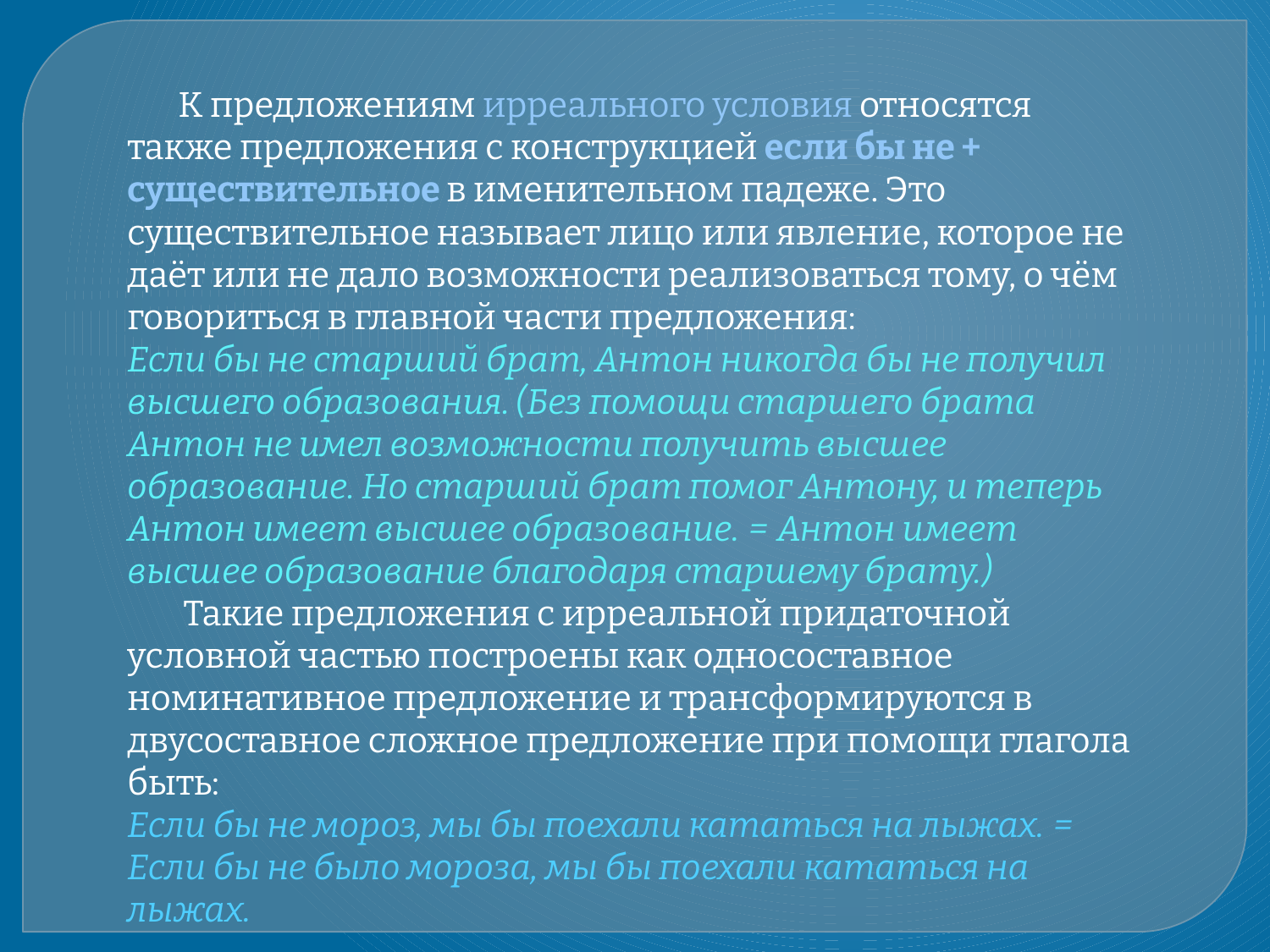

К предложениям ирреального условия относятся также предложения с конструкцией если бы не + существительное в именительном падеже. Это существительное называет лицо или явление, которое не даёт или не дало возможности реализоваться тому, о чём говориться в главной части предложения:
Если бы не старший брат, Антон никогда бы не получил высшего образования. (Без помощи старшего брата Антон не имел возможности получить высшее образование. Но старший брат помог Антону, и теперь Антон имеет высшее образование. = Антон имеет высшее образование благодаря старшему брату.)
        Такие предложения с ирреальной придаточной условной частью построены как односоставное номинативное предложение и трансформируются в двусоставное сложное предложение при помощи глагола быть:
Если бы не мороз, мы бы поехали кататься на лыжах. = Если бы не было мороза, мы бы поехали кататься на лыжах.